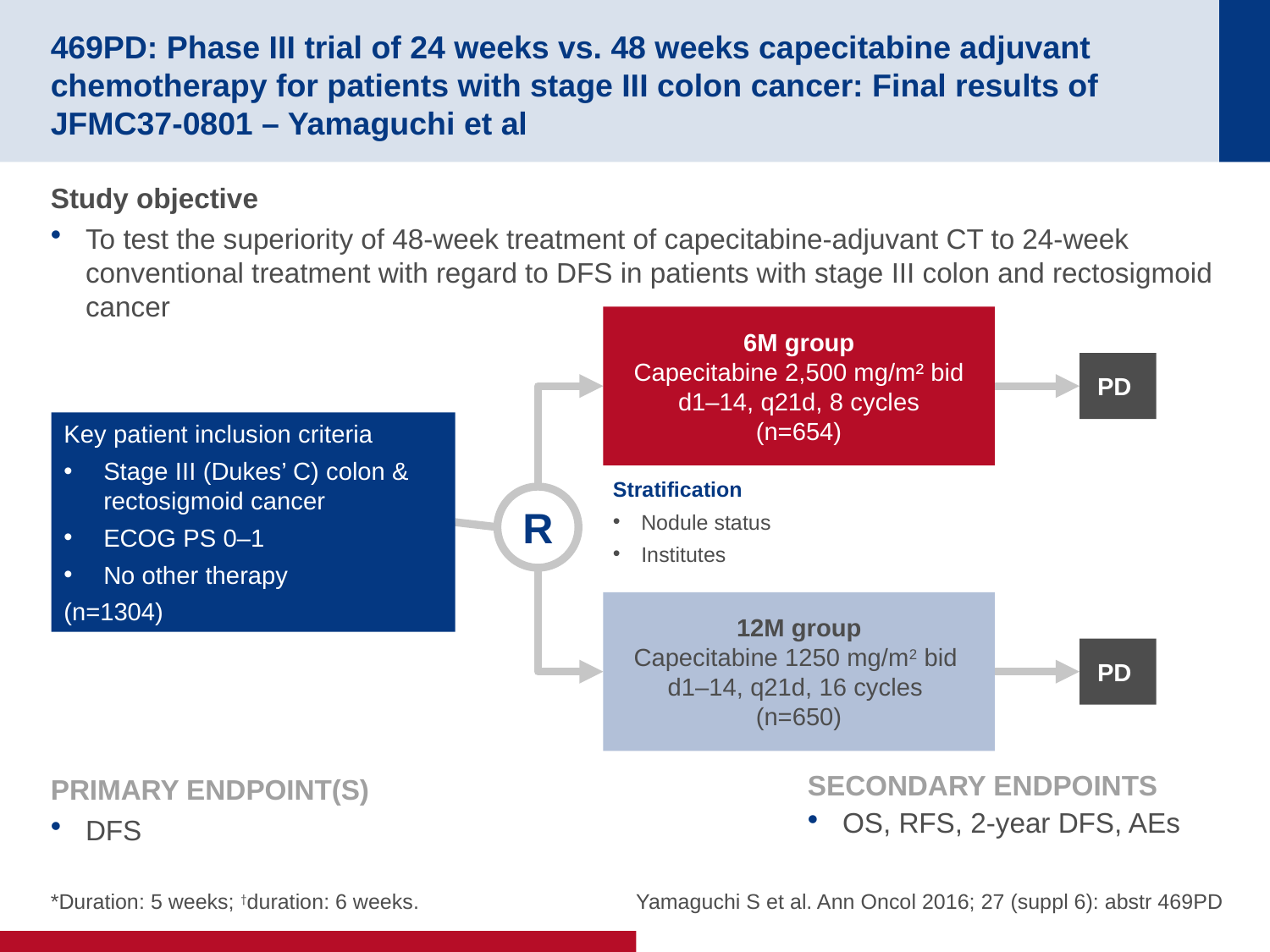

# 469PD: Phase III trial of 24 weeks vs. 48 weeks capecitabine adjuvant chemotherapy for patients with stage III colon cancer: Final results of JFMC37-0801 – Yamaguchi et al
Study objective
To test the superiority of 48-week treatment of capecitabine-adjuvant CT to 24-week conventional treatment with regard to DFS in patients with stage III colon and rectosigmoid cancer

6M group
Capecitabine 2,500 mg/m² bid d1–14, q21d, 8 cycles
(n=654)
PD
Key patient inclusion criteria
Stage III (Dukes’ C) colon & rectosigmoid cancer
ECOG PS 0–1
No other therapy
(n=1304)
Stratification
Nodule status
Institutes
R
12M group
Capecitabine 1250 mg/m2 bid
d1–14, q21d, 16 cycles
(n=650)
PD
PRIMARY ENDPOINT(S)
DFS
SECONDARY ENDPOINTS
OS, RFS, 2-year DFS, AEs
Yamaguchi S et al. Ann Oncol 2016; 27 (suppl 6): abstr 469PD
*Duration: 5 weeks; †duration: 6 weeks.